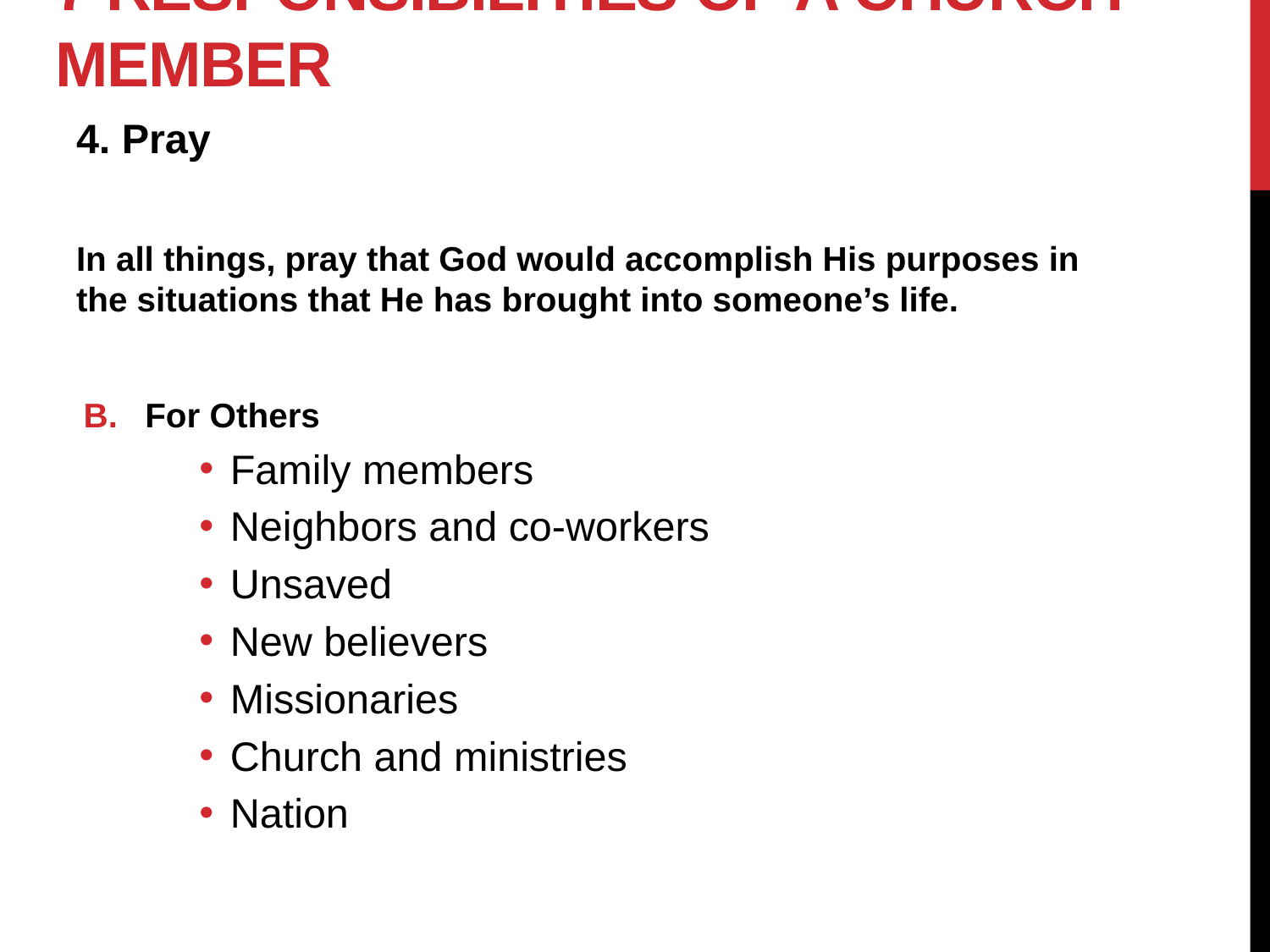

# 7 Responsibilities of a church member
4. Pray

In all things, pray that God would accomplish His purposes in the situations that He has brought into someone’s life.

For Others
Family members
Neighbors and co-workers
Unsaved
New believers
Missionaries
Church and ministries
Nation